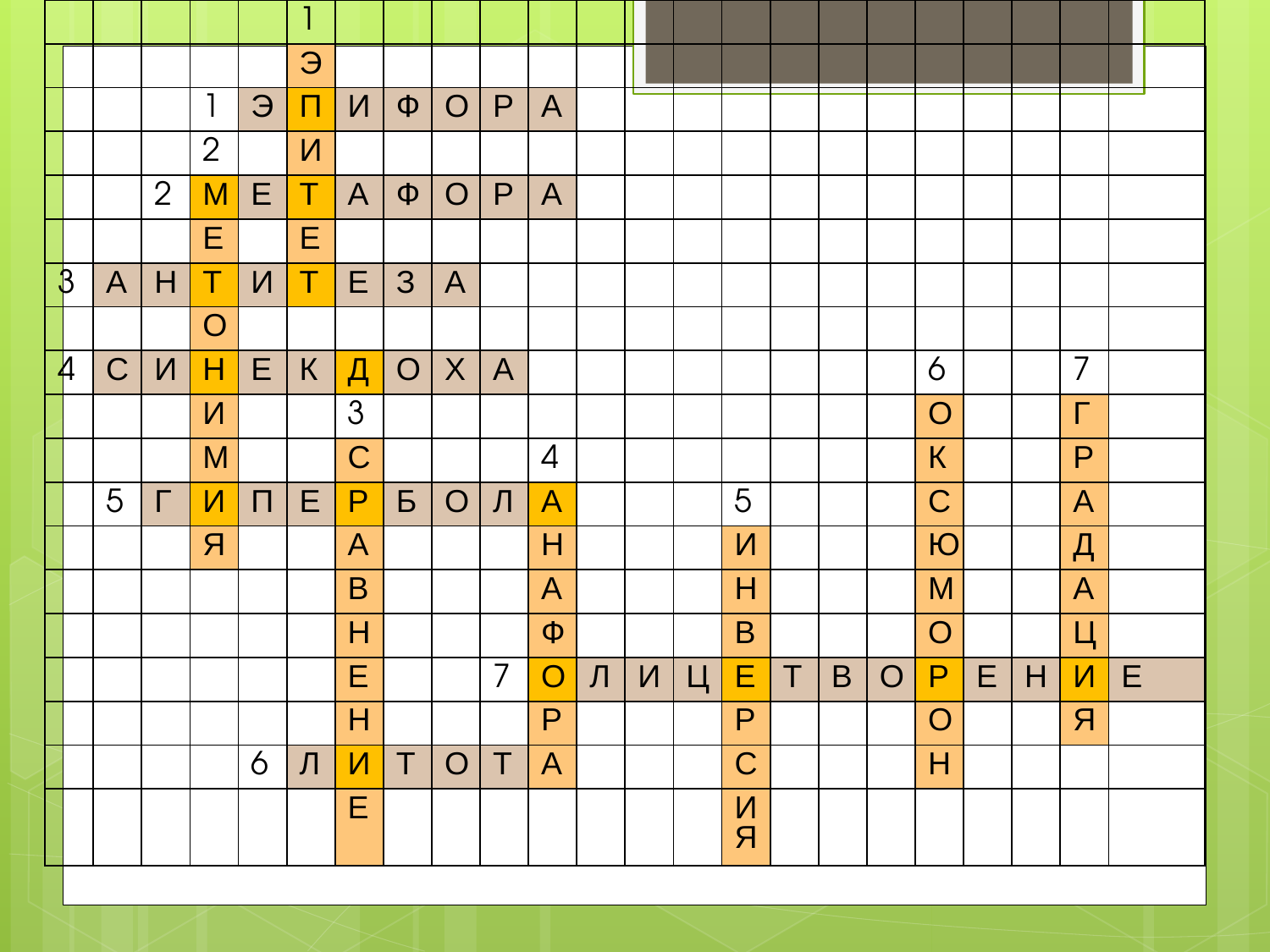

|  |  |  |  |  | 1 |  |  |  |  |  |  |  |  |  |  |  |  |  |  |  |  |  |
| --- | --- | --- | --- | --- | --- | --- | --- | --- | --- | --- | --- | --- | --- | --- | --- | --- | --- | --- | --- | --- | --- | --- |
|  |  |  |  |  | Э |  |  |  |  |  |  |  |  |  |  |  |  |  |  |  |  |  |
|  |  |  | 1 | Э | П | И | Ф | О | Р | А |  |  |  |  |  |  |  |  |  |  |  |  |
|  |  |  | 2 |  | И |  |  |  |  |  |  |  |  |  |  |  |  |  |  |  |  |  |
|  |  | 2 | М | Е | Т | А | Ф | О | Р | А |  |  |  |  |  |  |  |  |  |  |  |  |
|  |  |  | Е |  | Е |  |  |  |  |  |  |  |  |  |  |  |  |  |  |  |  |  |
| 3 | А | Н | Т | И | Т | Е | З | А |  |  |  |  |  |  |  |  |  |  |  |  |  |  |
|  |  |  | О |  |  |  |  |  |  |  |  |  |  |  |  |  |  |  |  |  |  |  |
| 4 | С | И | Н | Е | К | Д | О | Х | А |  |  |  |  |  |  |  |  | 6 |  |  | 7 |  |
|  |  |  | И |  |  | 3 |  |  |  |  |  |  |  |  |  |  |  | О |  |  | Г |  |
|  |  |  | М |  |  | С |  |  |  | 4 |  |  |  |  |  |  |  | К |  |  | Р |  |
|  | 5 | Г | И | П | Е | Р | Б | О | Л | А |  |  |  | 5 |  |  |  | С |  |  | А |  |
|  |  |  | Я |  |  | А |  |  |  | Н |  |  |  | И |  |  |  | Ю |  |  | Д |  |
|  |  |  |  |  |  | В |  |  |  | А |  |  |  | Н |  |  |  | М |  |  | А |  |
|  |  |  |  |  |  | Н |  |  |  | Ф |  |  |  | В |  |  |  | О |  |  | Ц |  |
|  |  |  |  |  |  | Е |  |  | 7 | О | Л | И | Ц | Е | Т | В | О | Р | Е | Н | И | Е |
|  |  |  |  |  |  | Н |  |  |  | Р |  |  |  | Р |  |  |  | О |  |  | Я |  |
|  |  |  |  | 6 | Л | И | Т | О | Т | А |  |  |  | С |  |  |  | Н |  |  |  |  |
|  |  |  |  |  |  | Е |  |  |  |  |  |  |  | И Я |  |  |  |  |  |  |  |  |